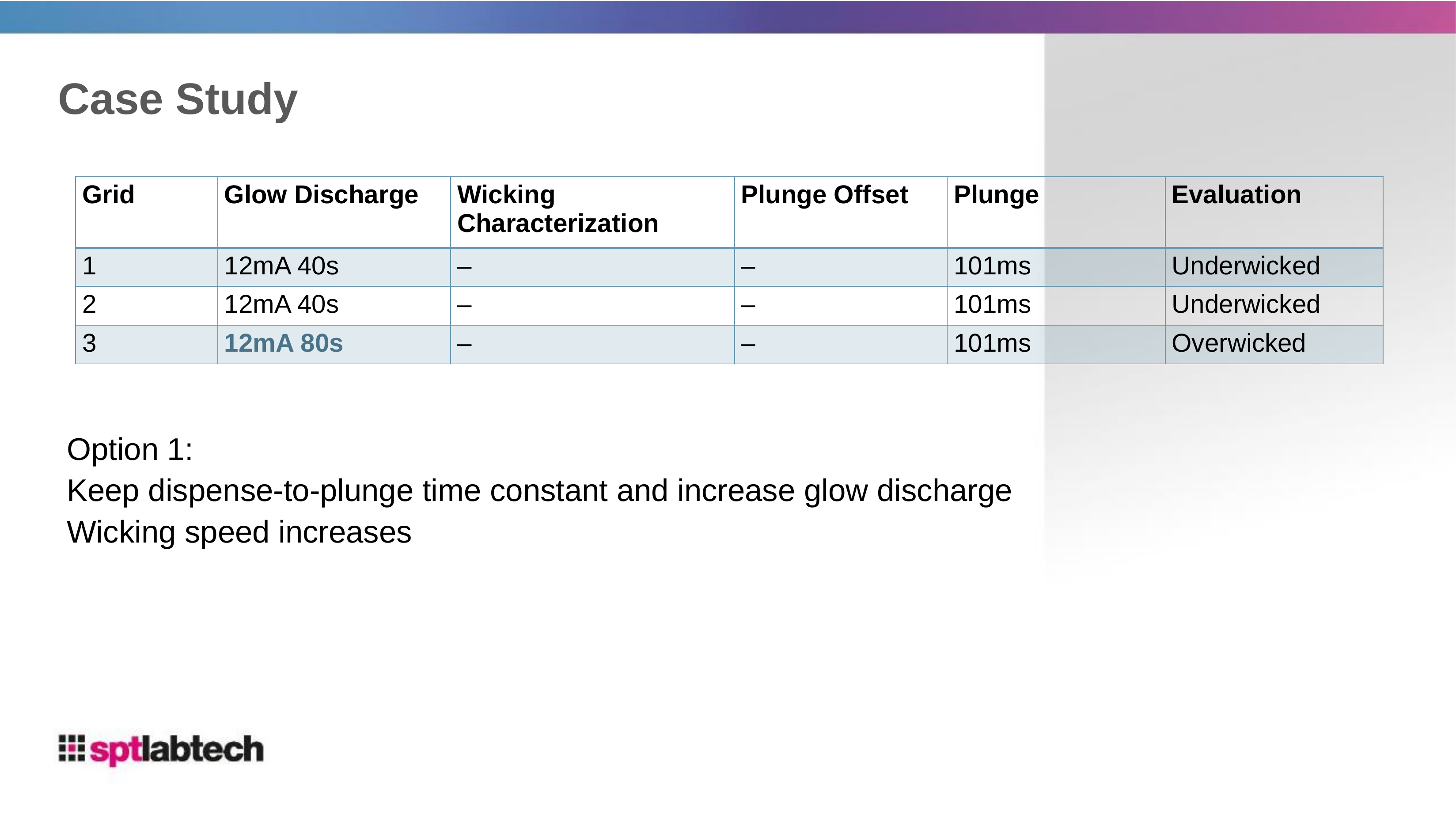

# Case Study
| Grid | Glow Discharge | Wicking Characterization | Plunge Offset | Plunge | Evaluation |
| --- | --- | --- | --- | --- | --- |
| 1 | 12mA 40s | – | – | 101ms | Underwicked |
| 2 | 12mA 40s | – | – | 101ms | Underwicked |
| 3 | 12mA 80s | – | – | 101ms | Overwicked |
Option 1:
Keep dispense-to-plunge time constant and increase glow discharge
Wicking speed increases